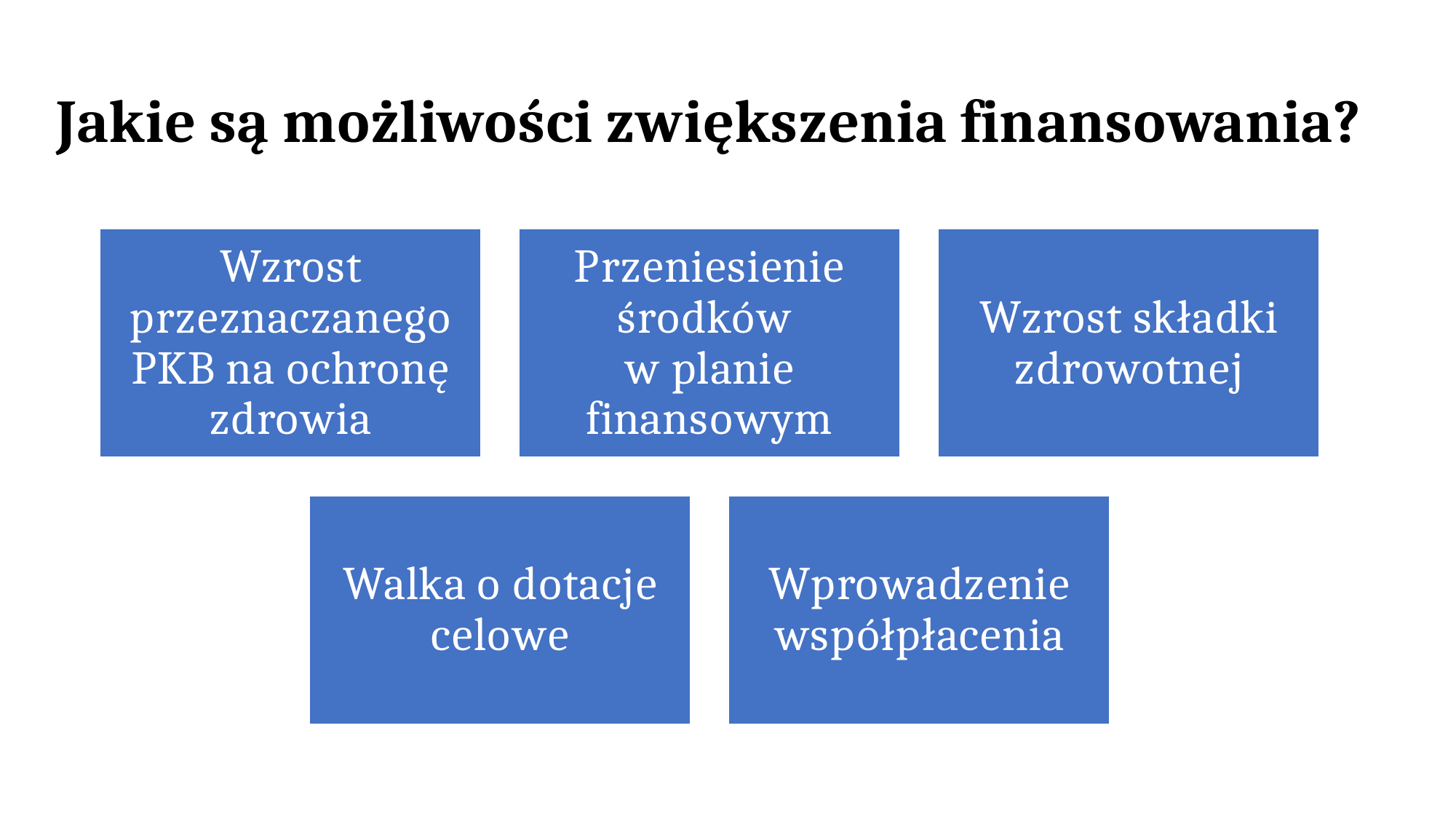

# Jakie są możliwości zwiększenia finansowania?
Wzrost przeznaczanego PKB na ochronę zdrowia
Przeniesienie środków
w planie finansowym
Wzrost składki zdrowotnej
Walka o dotacje celowe
Wprowadzenie współpłacenia